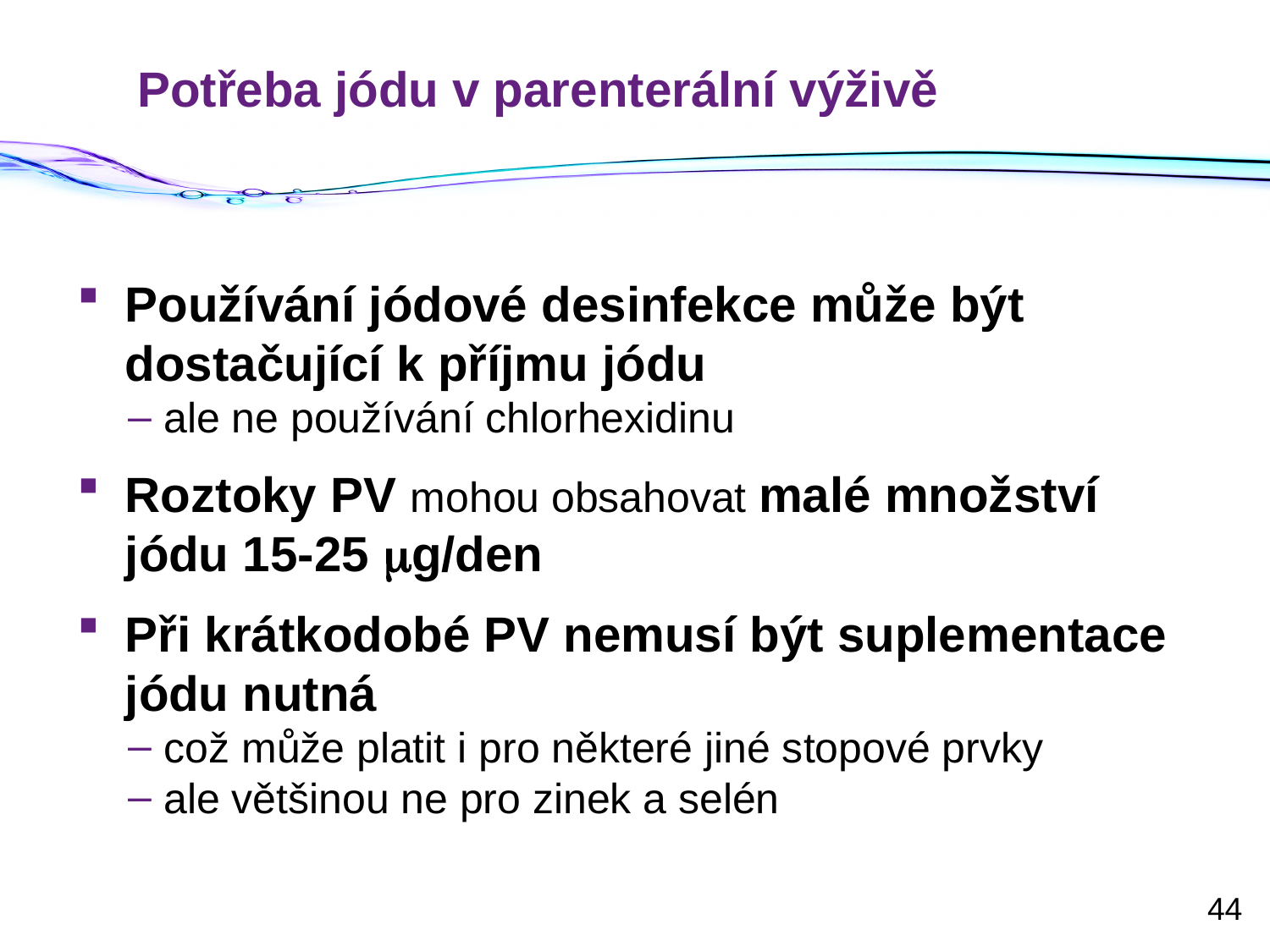

# Potřeba jódu v parenterální výživě
Používání jódové desinfekce může být dostačující k příjmu jódu
ale ne používání chlorhexidinu
Roztoky PV mohou obsahovat malé množství jódu 15-25 μg/den
Při krátkodobé PV nemusí být suplementace jódu nutná
což může platit i pro některé jiné stopové prvky
ale většinou ne pro zinek a selén

44